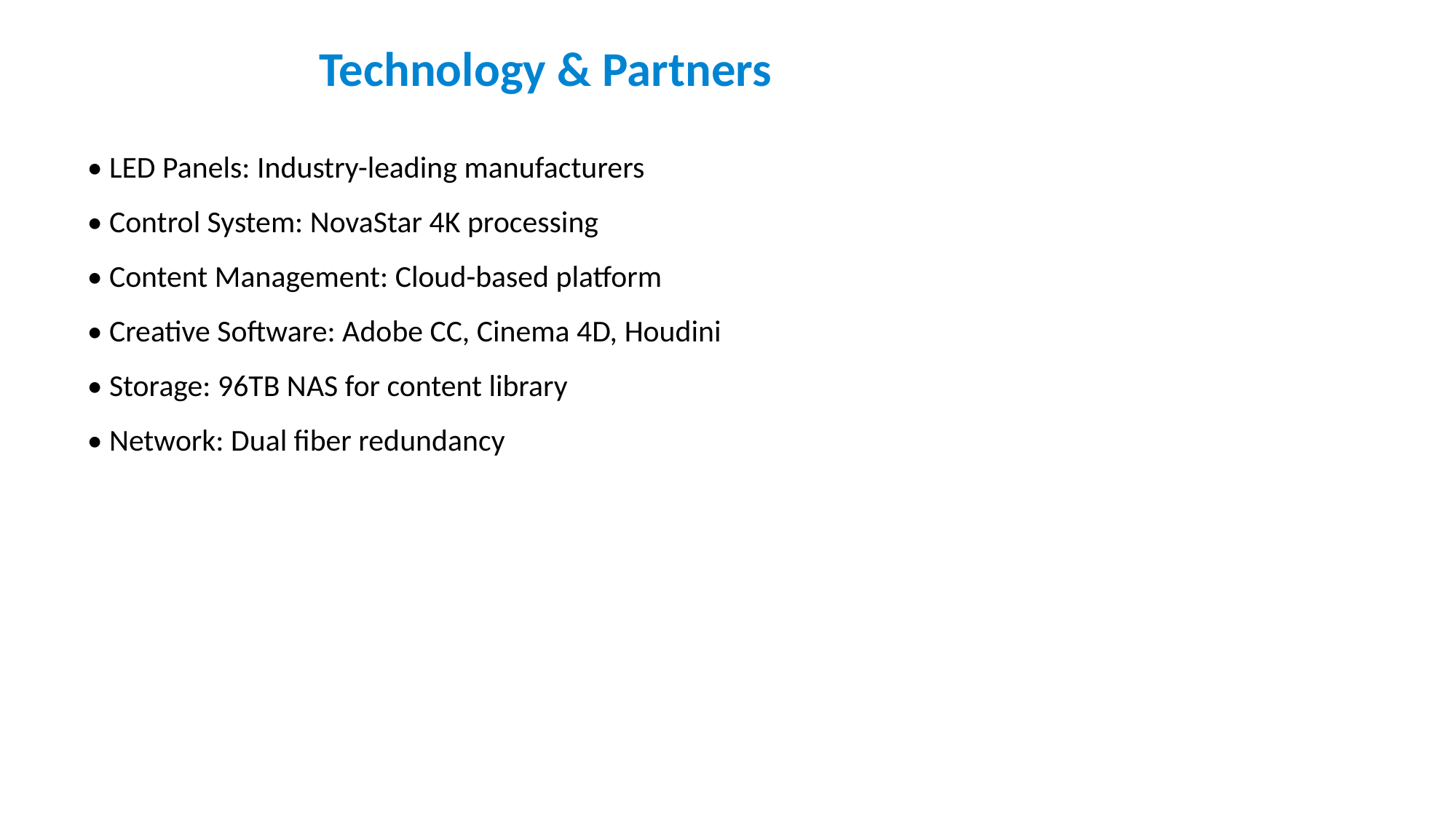

Technology & Partners
• LED Panels: Industry-leading manufacturers
• Control System: NovaStar 4K processing
• Content Management: Cloud-based platform
• Creative Software: Adobe CC, Cinema 4D, Houdini
• Storage: 96TB NAS for content library
• Network: Dual fiber redundancy